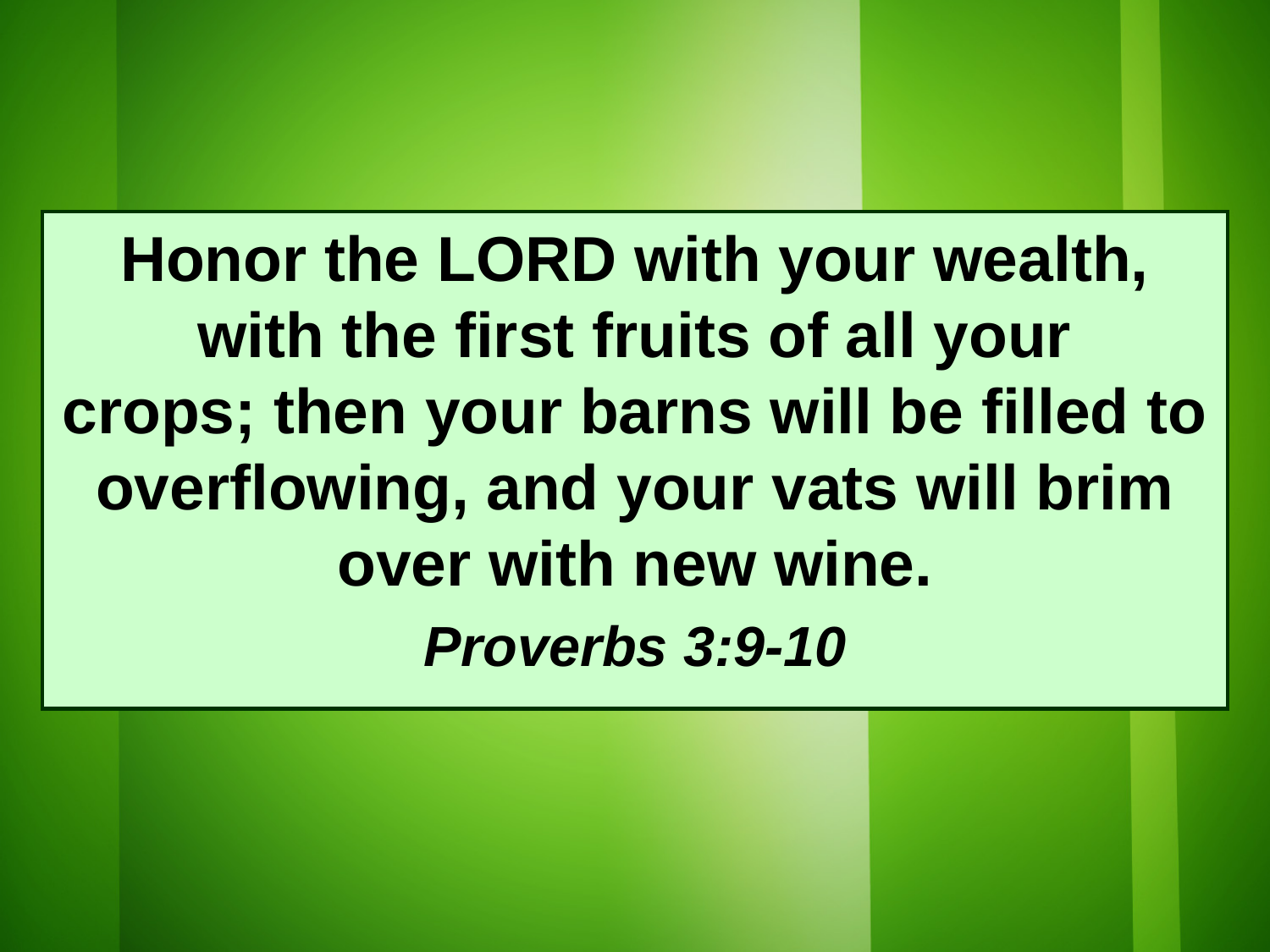

Honor the LORD with your wealth, with the first fruits of all your crops; then your barns will be filled to overflowing, and your vats will brim over with new wine.
Proverbs 3:9-10